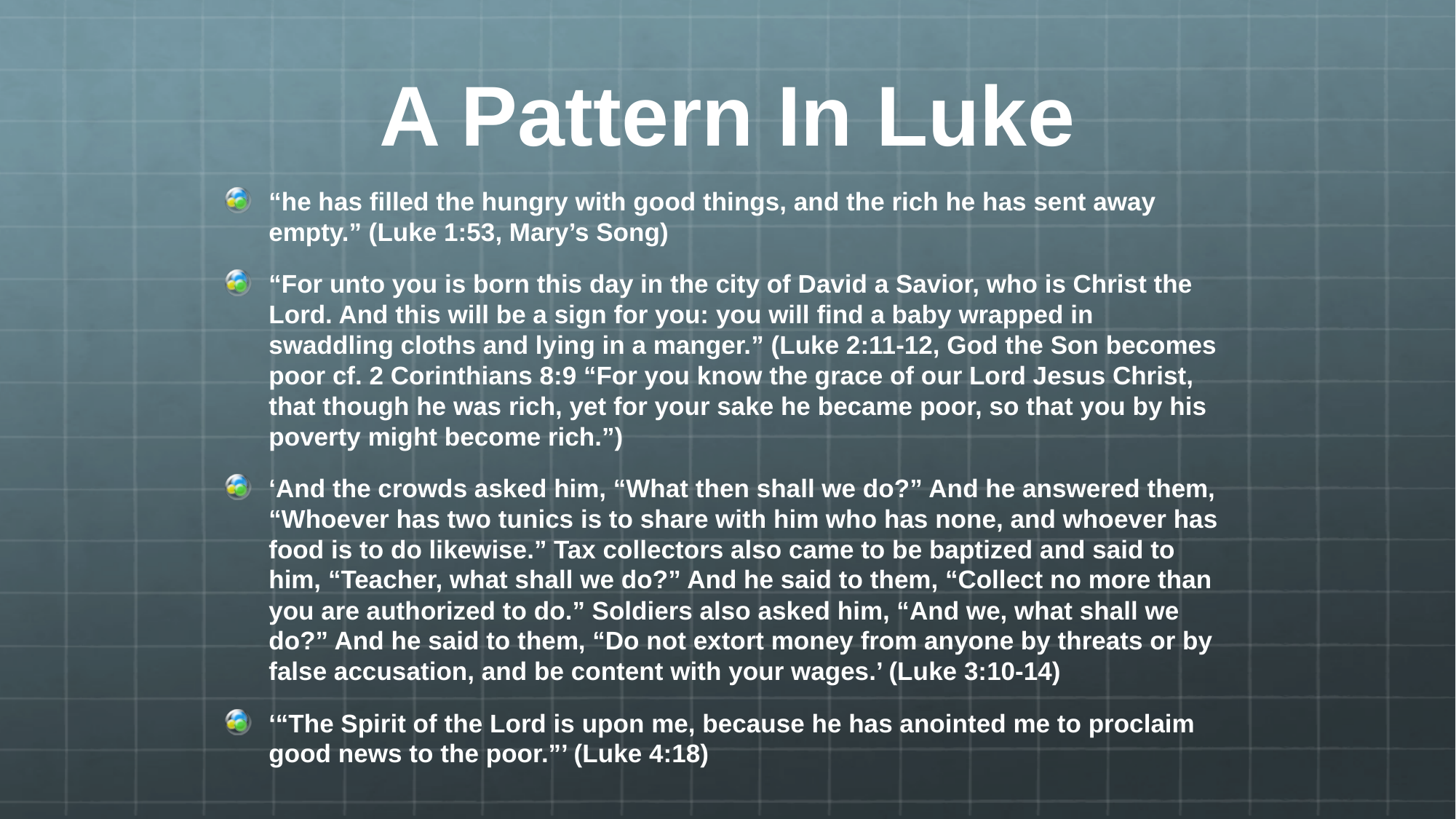

# A Pattern In Luke
“he has filled the hungry with good things, and the rich he has sent away empty.” (Luke 1:53, Mary’s Song)
“For unto you is born this day in the city of David a Savior, who is Christ the Lord. And this will be a sign for you: you will find a baby wrapped in swaddling cloths and lying in a manger.” (Luke 2:11-12, God the Son becomes poor cf. 2 Corinthians 8:9 “For you know the grace of our Lord Jesus Christ, that though he was rich, yet for your sake he became poor, so that you by his poverty might become rich.”)
‘And the crowds asked him, “What then shall we do?” And he answered them, “Whoever has two tunics is to share with him who has none, and whoever has food is to do likewise.” Tax collectors also came to be baptized and said to him, “Teacher, what shall we do?” And he said to them, “Collect no more than you are authorized to do.” Soldiers also asked him, “And we, what shall we do?” And he said to them, “Do not extort money from anyone by threats or by false accusation, and be content with your wages.’ (Luke 3:10-14)
‘“The Spirit of the Lord is upon me, because he has anointed me to proclaim good news to the poor.”’ (Luke 4:18)